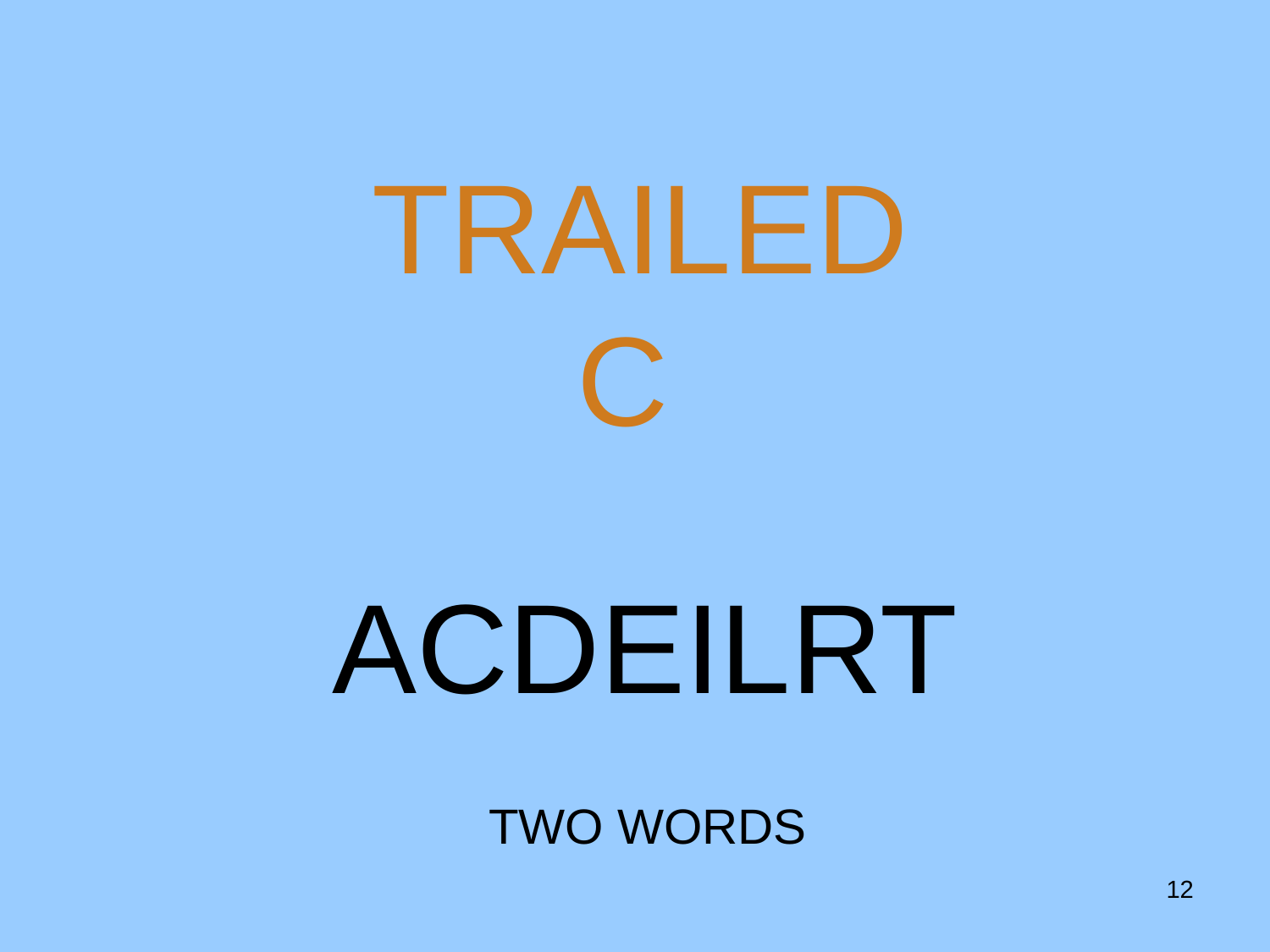

# TRAILED C
ACDEILRT
TWO WORDS
12